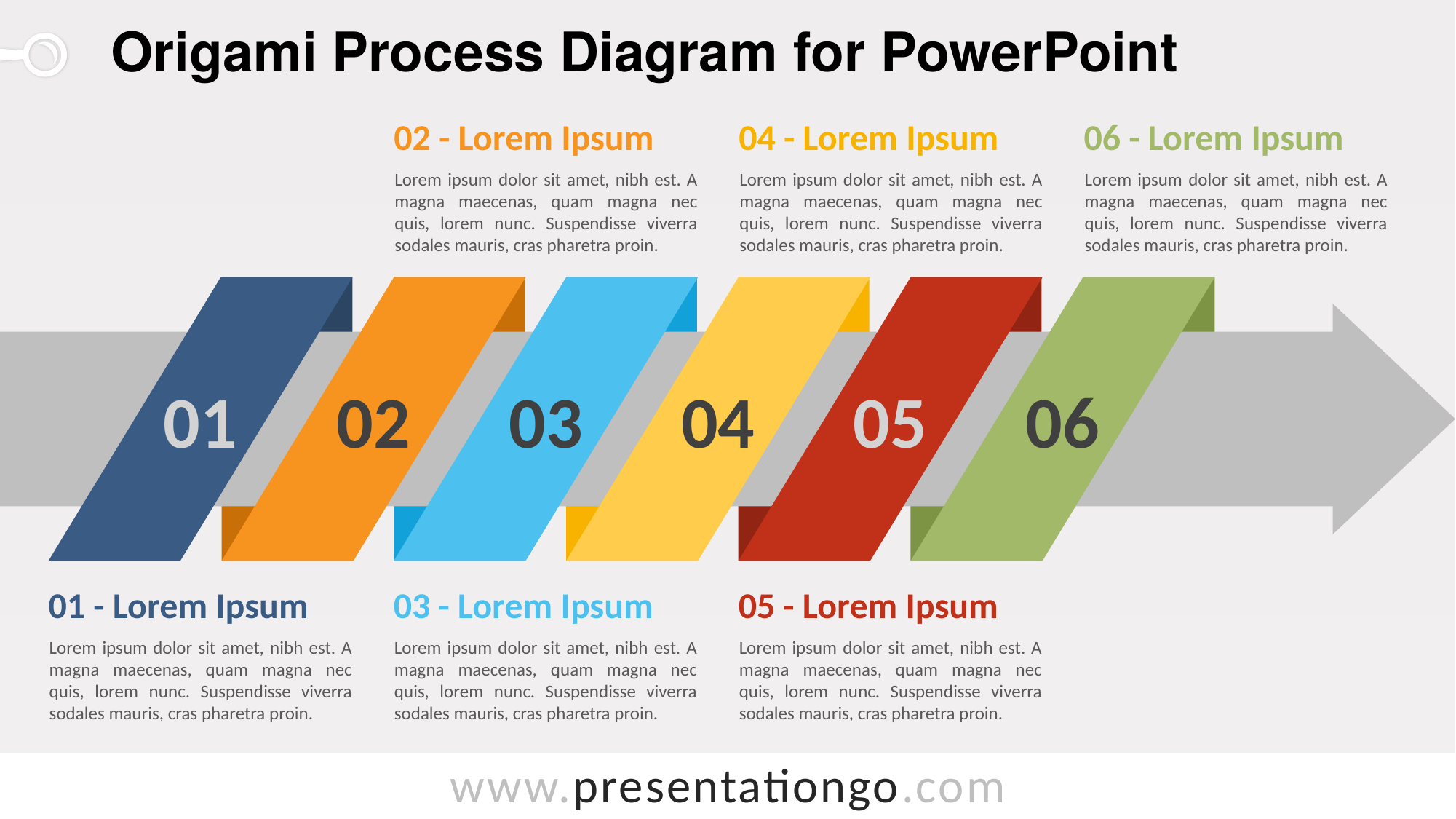

# Origami Process Diagram for PowerPoint
02 - Lorem Ipsum
Lorem ipsum dolor sit amet, nibh est. A magna maecenas, quam magna nec quis, lorem nunc. Suspendisse viverra sodales mauris, cras pharetra proin.
04 - Lorem Ipsum
Lorem ipsum dolor sit amet, nibh est. A magna maecenas, quam magna nec quis, lorem nunc. Suspendisse viverra sodales mauris, cras pharetra proin.
06 - Lorem Ipsum
Lorem ipsum dolor sit amet, nibh est. A magna maecenas, quam magna nec quis, lorem nunc. Suspendisse viverra sodales mauris, cras pharetra proin.
01

02

03

04

05

06

01 - Lorem Ipsum
Lorem ipsum dolor sit amet, nibh est. A magna maecenas, quam magna nec quis, lorem nunc. Suspendisse viverra sodales mauris, cras pharetra proin.
03 - Lorem Ipsum
Lorem ipsum dolor sit amet, nibh est. A magna maecenas, quam magna nec quis, lorem nunc. Suspendisse viverra sodales mauris, cras pharetra proin.
05 - Lorem Ipsum
Lorem ipsum dolor sit amet, nibh est. A magna maecenas, quam magna nec quis, lorem nunc. Suspendisse viverra sodales mauris, cras pharetra proin.